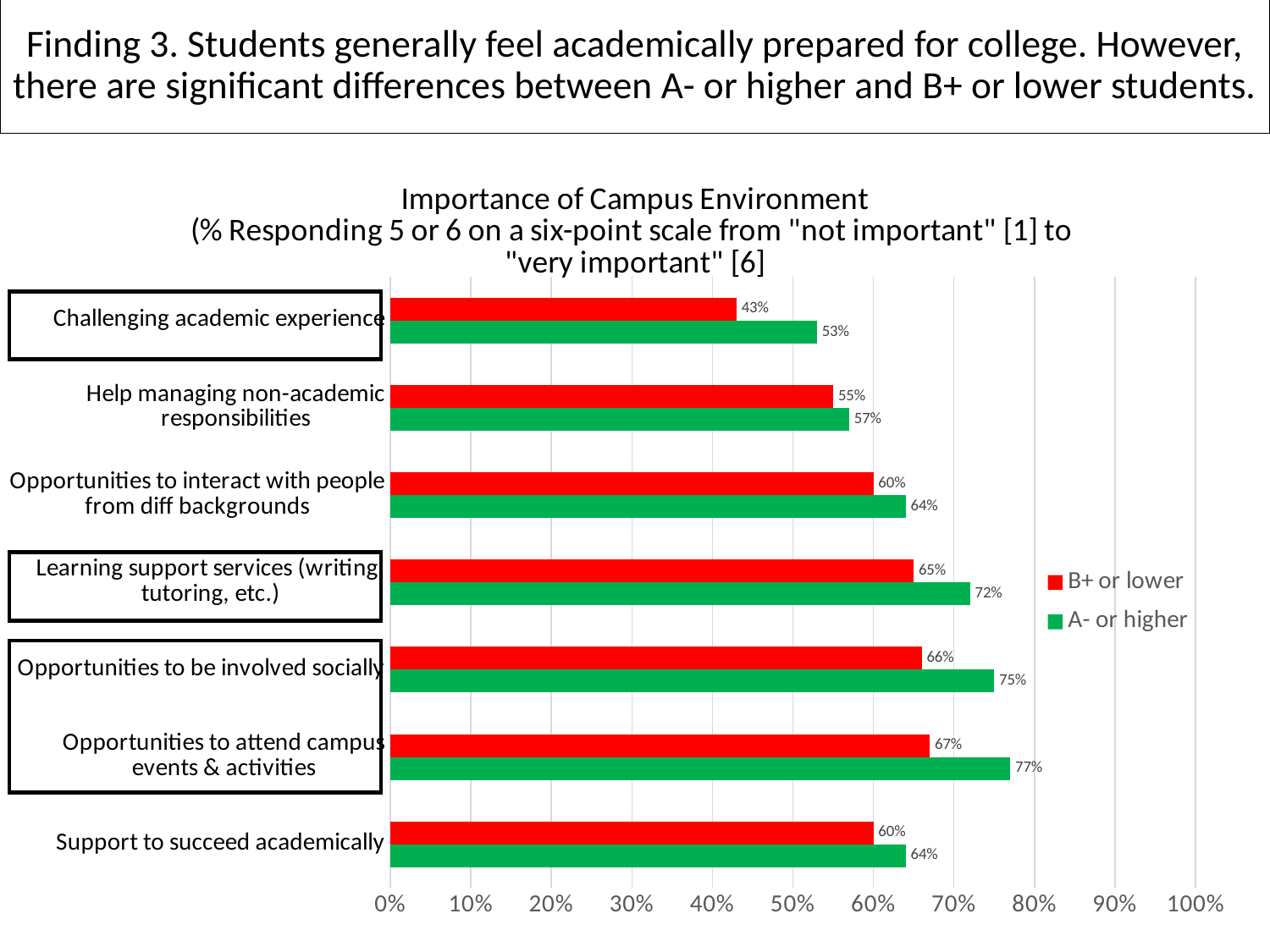

# Finding 3. Students generally feel academically prepared for college. However, there are significant differences between A- or higher and B+ or lower students.

### Chart: Importance of Campus Environment
(% Responding 5 or 6 on a six-point scale from "not important" [1] to
"very important" [6]

| Category |  |  |
|---|---|---|
| Support to succeed academically | 0.64 | 0.6 |
| Opportunities to attend campus events & activities | 0.77 | 0.67 |
| Opportunities to be involved socially | 0.75 | 0.66 |
| Learning support services (writing, tutoring, etc.) | 0.72 | 0.65 |
| Opportunities to interact with people from diff backgrounds | 0.64 | 0.6 |
| Help managing non-academic responsibilities | 0.57 | 0.55 |
| Challenging academic experience | 0.53 | 0.43 |